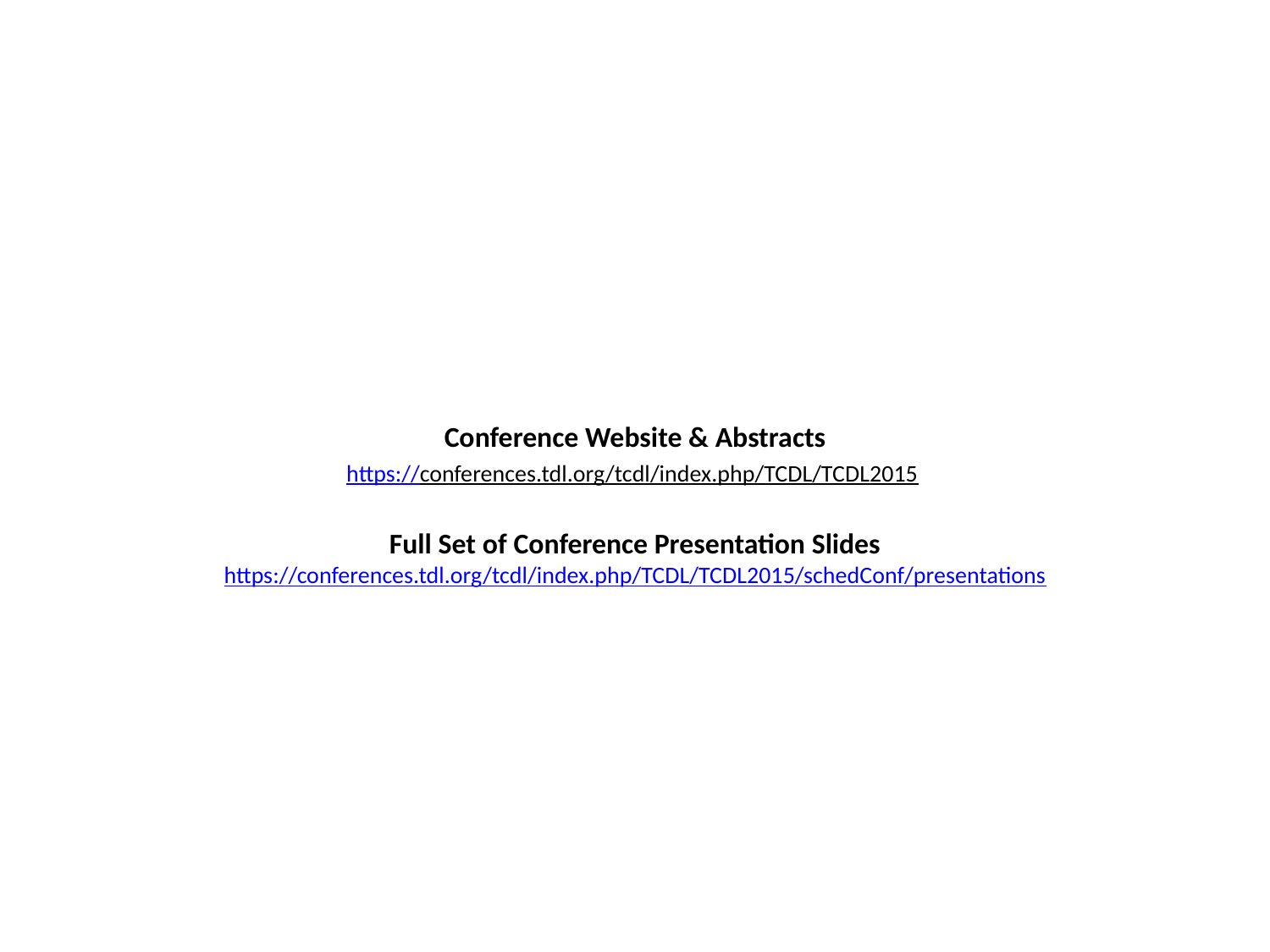

Conference Website & Abstracts
https://conferences.tdl.org/tcdl/index.php/TCDL/TCDL2015

Full Set of Conference Presentation Slides
https://conferences.tdl.org/tcdl/index.php/TCDL/TCDL2015/schedConf/presentations